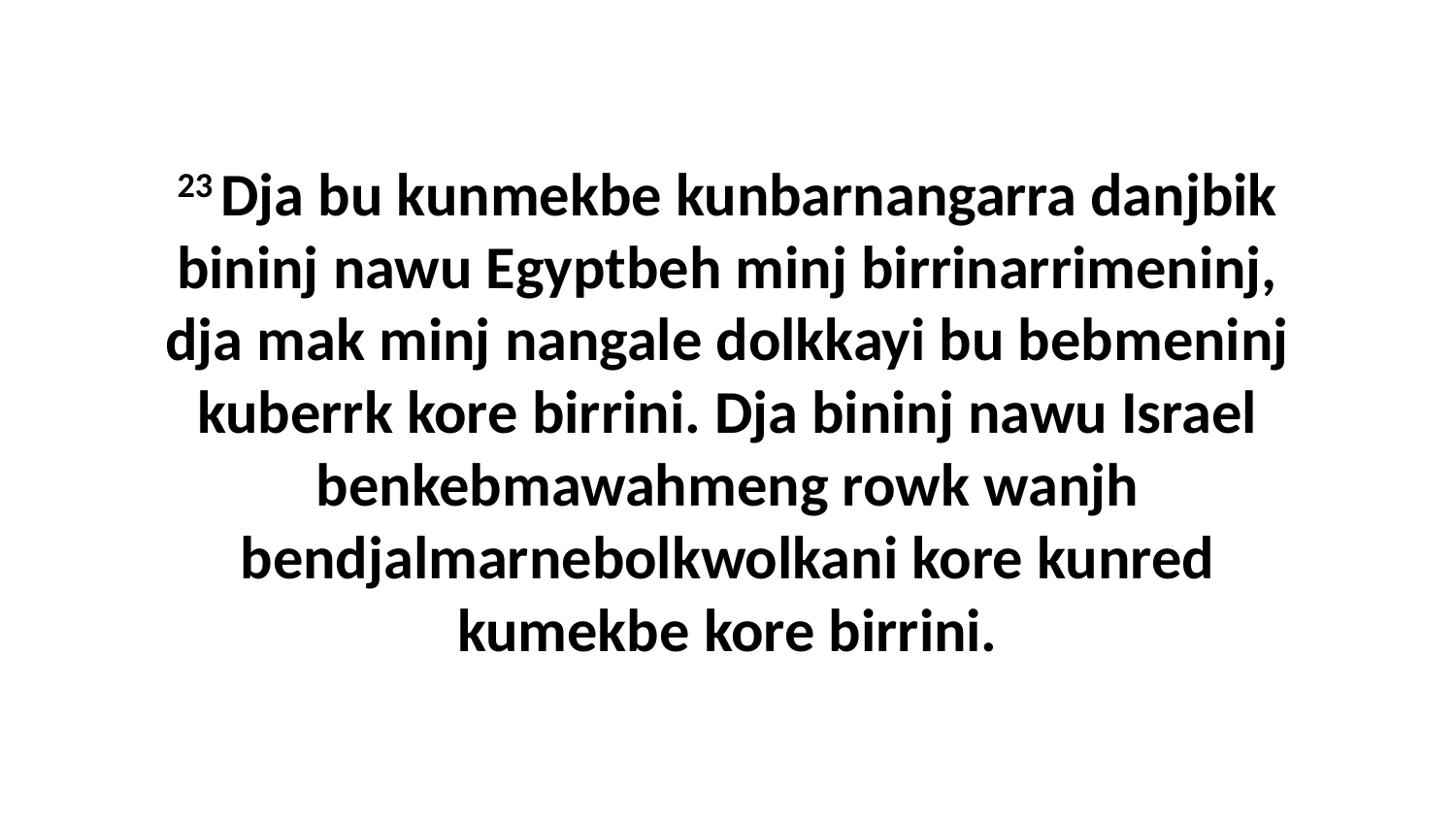

23 Dja bu kunmekbe kunbarnangarra danjbik bininj nawu Egyptbeh minj birrinarrimeninj, dja mak minj nangale dolkkayi bu bebmeninj kuberrk kore birrini. Dja bininj nawu Israel benkebmawahmeng rowk wanjh bendjalmarnebolkwolkani kore kunred kumekbe kore birrini.